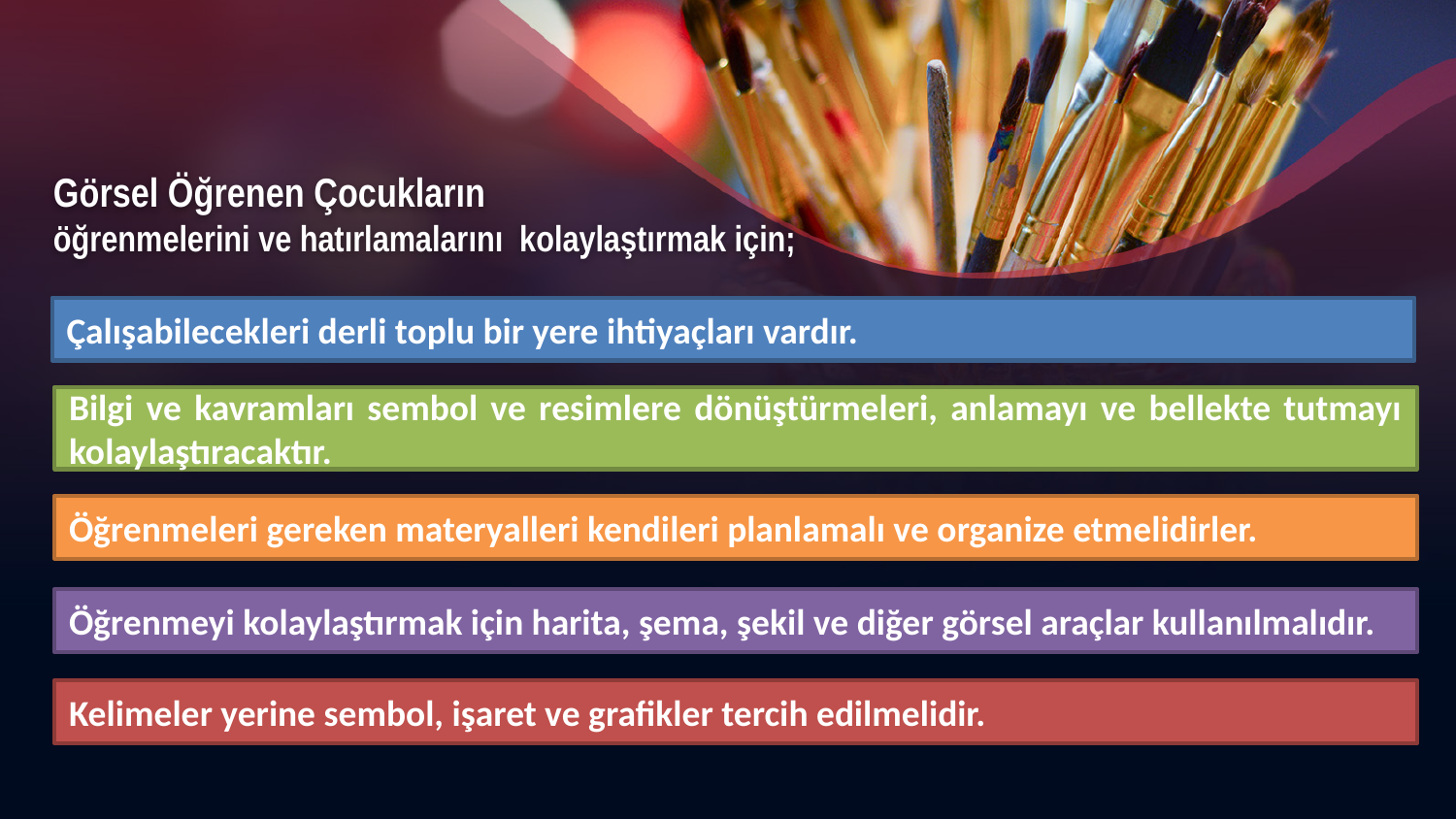

Görsel Öğrenen Çocukların
öğrenmelerini ve hatırlamalarını  kolaylaştırmak için;
Çalışabilecekleri derli toplu bir yere ihtiyaçları vardır.
Bilgi ve kavramları sembol ve resimlere dönüştürmeleri, anlamayı ve bellekte tutmayı kolaylaştıracaktır.
Öğrenmeleri gereken materyalleri kendileri planlamalı ve organize etmelidirler.
Öğrenmeyi kolaylaştırmak için harita, şema, şekil ve diğer görsel araçlar kullanılmalıdır.
Kelimeler yerine sembol, işaret ve grafikler tercih edilmelidir.